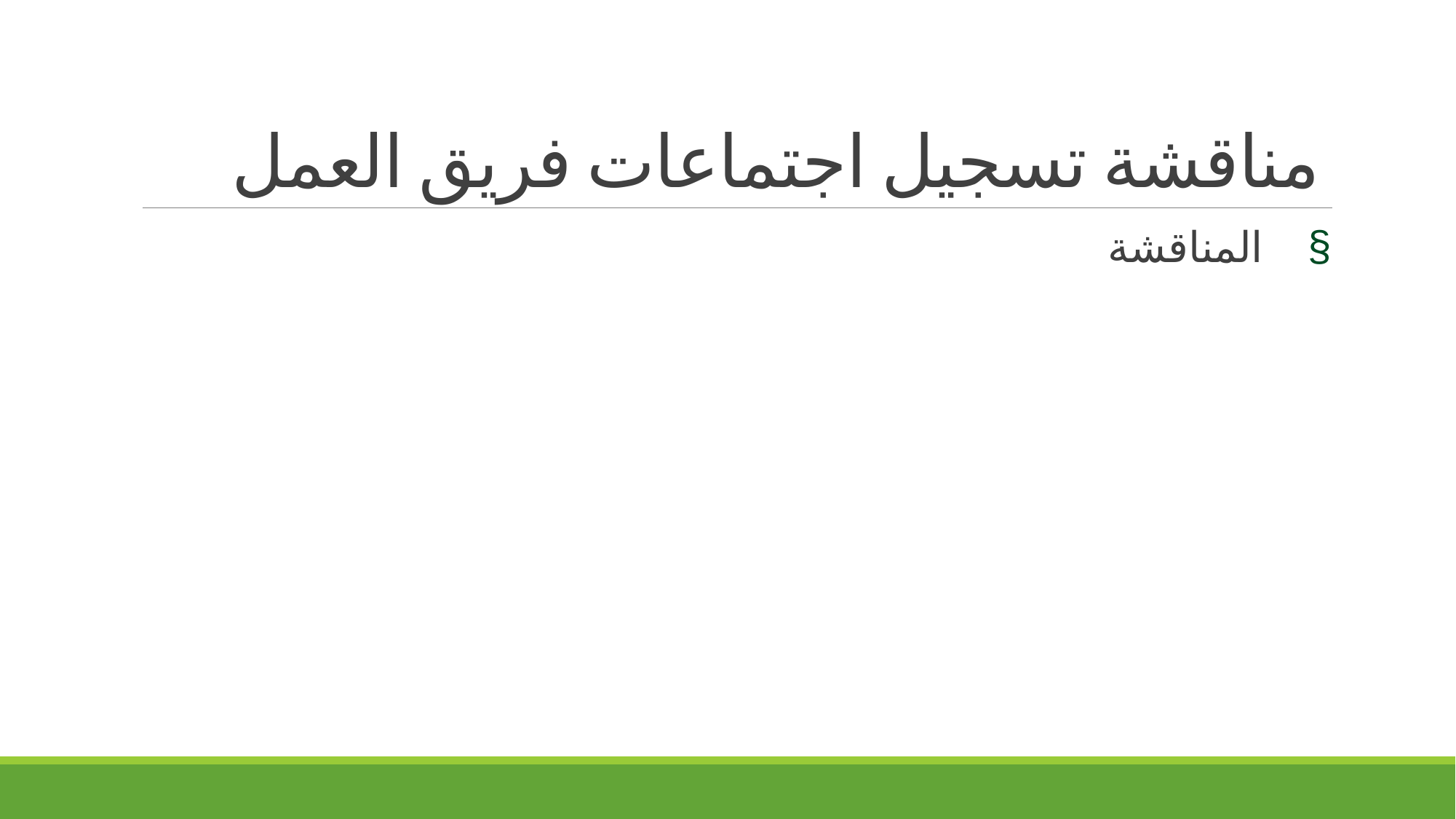

# مناقشة تسجيل اجتماعات فريق العمل
المناقشة